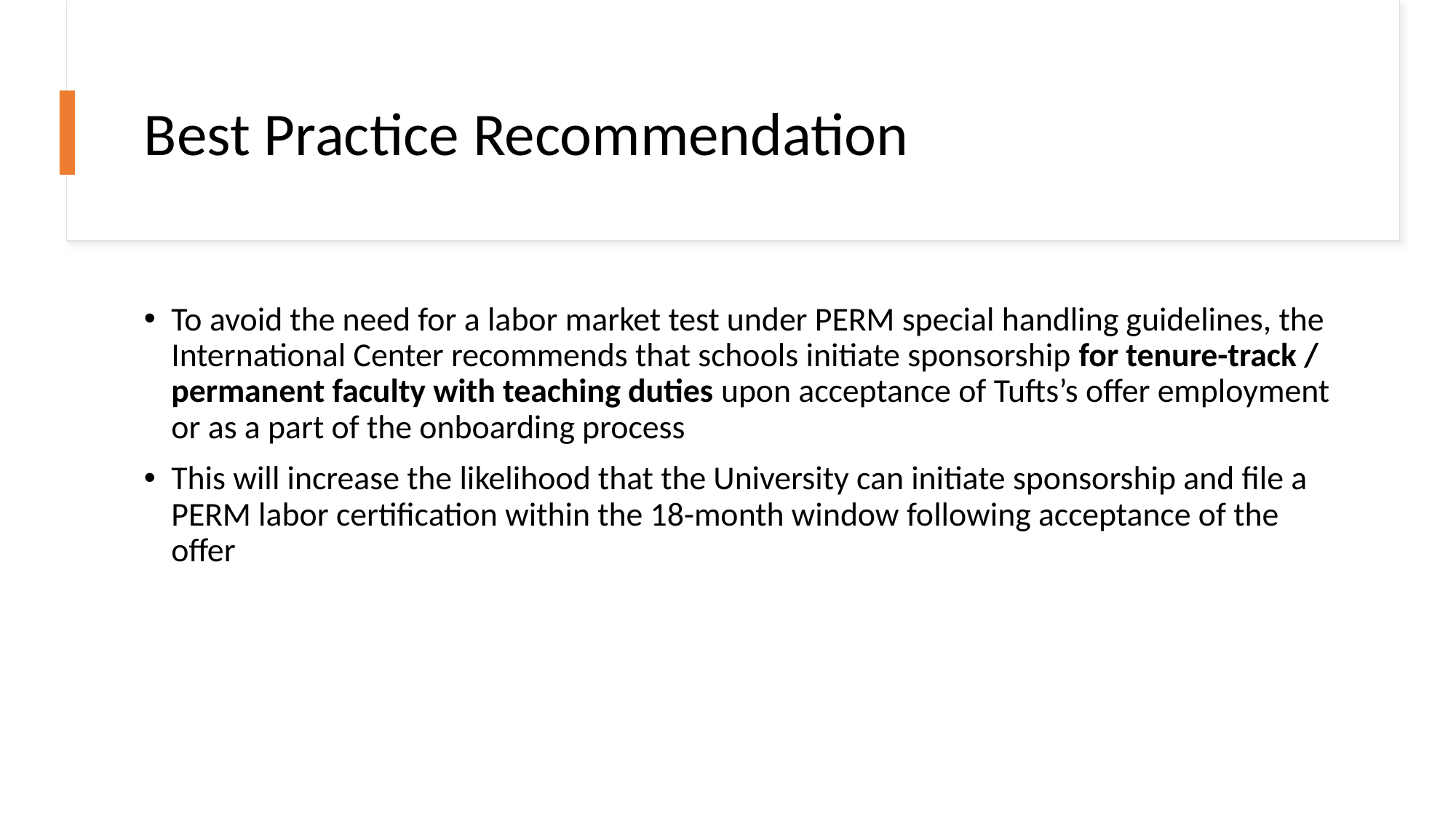

# Best Practice Recommendation

To avoid the need for a labor market test under PERM special handling guidelines, the International Center recommends that schools initiate sponsorship for tenure-track / permanent faculty with teaching duties upon acceptance of Tufts’s offer employment or as a part of the onboarding process
This will increase the likelihood that the University can initiate sponsorship and file a PERM labor certification within the 18-month window following acceptance of the offer